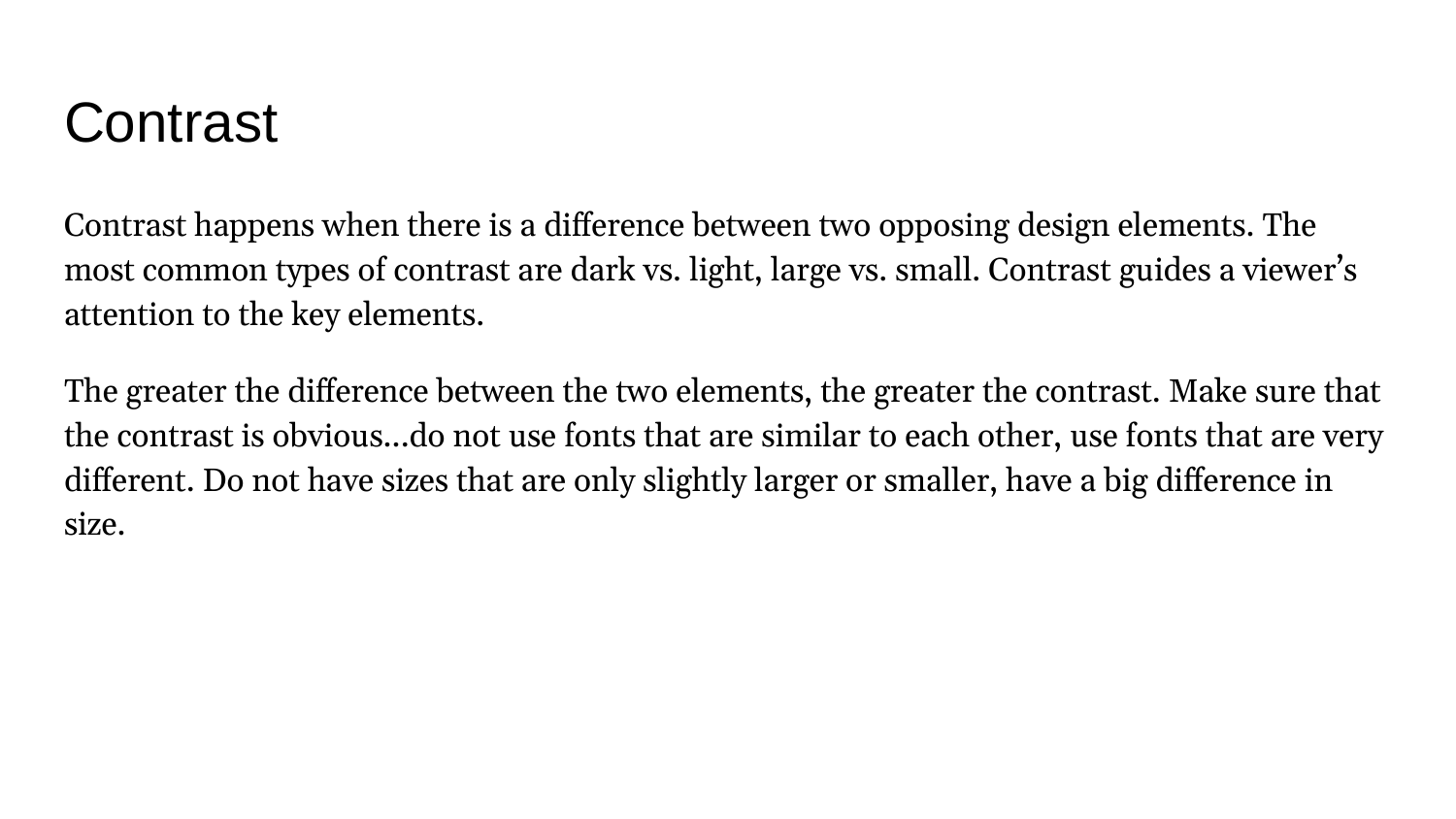

# Contrast
Contrast happens when there is a difference between two opposing design elements. The most common types of contrast are dark vs. light, large vs. small. Contrast guides a viewer’s attention to the key elements.
The greater the difference between the two elements, the greater the contrast. Make sure that the contrast is obvious...do not use fonts that are similar to each other, use fonts that are very different. Do not have sizes that are only slightly larger or smaller, have a big difference in size.